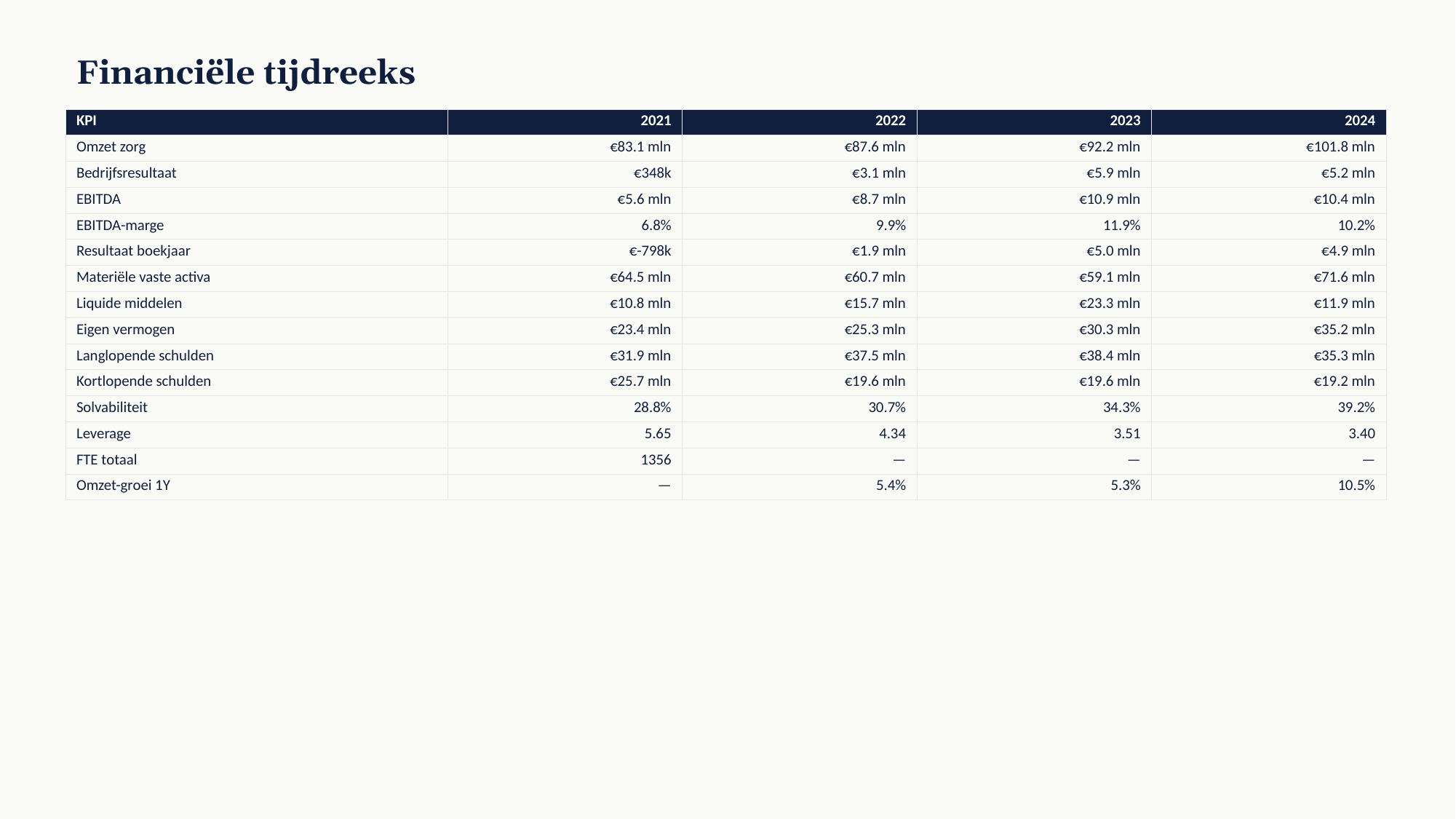

Financiële tijdreeks
| KPI | 2021 | 2022 | 2023 | 2024 |
| --- | --- | --- | --- | --- |
| Omzet zorg | €83.1 mln | €87.6 mln | €92.2 mln | €101.8 mln |
| Bedrijfsresultaat | €348k | €3.1 mln | €5.9 mln | €5.2 mln |
| EBITDA | €5.6 mln | €8.7 mln | €10.9 mln | €10.4 mln |
| EBITDA-marge | 6.8% | 9.9% | 11.9% | 10.2% |
| Resultaat boekjaar | €-798k | €1.9 mln | €5.0 mln | €4.9 mln |
| Materiële vaste activa | €64.5 mln | €60.7 mln | €59.1 mln | €71.6 mln |
| Liquide middelen | €10.8 mln | €15.7 mln | €23.3 mln | €11.9 mln |
| Eigen vermogen | €23.4 mln | €25.3 mln | €30.3 mln | €35.2 mln |
| Langlopende schulden | €31.9 mln | €37.5 mln | €38.4 mln | €35.3 mln |
| Kortlopende schulden | €25.7 mln | €19.6 mln | €19.6 mln | €19.2 mln |
| Solvabiliteit | 28.8% | 30.7% | 34.3% | 39.2% |
| Leverage | 5.65 | 4.34 | 3.51 | 3.40 |
| FTE totaal | 1356 | — | — | — |
| Omzet-groei 1Y | — | 5.4% | 5.3% | 10.5% |